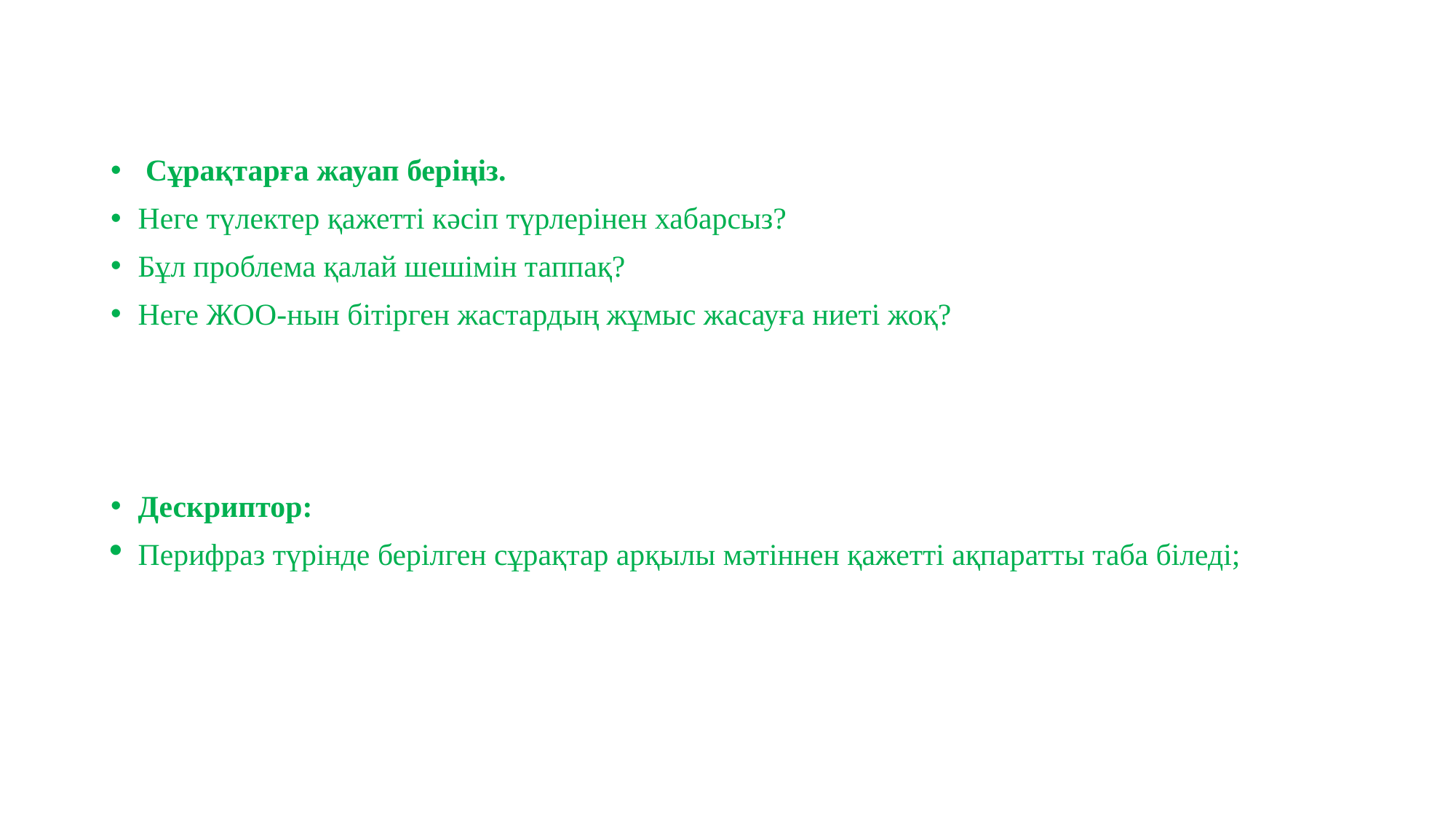

Сұрақтарға жауап беріңіз.
Неге түлектер қажетті кәсіп түрлерінен хабарсыз?
Бұл проблема қалай шешімін таппақ?
Неге ЖОО-нын бітірген жастардың жұмыс жасауға ниеті жоқ?

Дескриптор:
Перифраз түрінде берілген сұрақтар арқылы мәтіннен қажетті ақпаратты таба біледі;